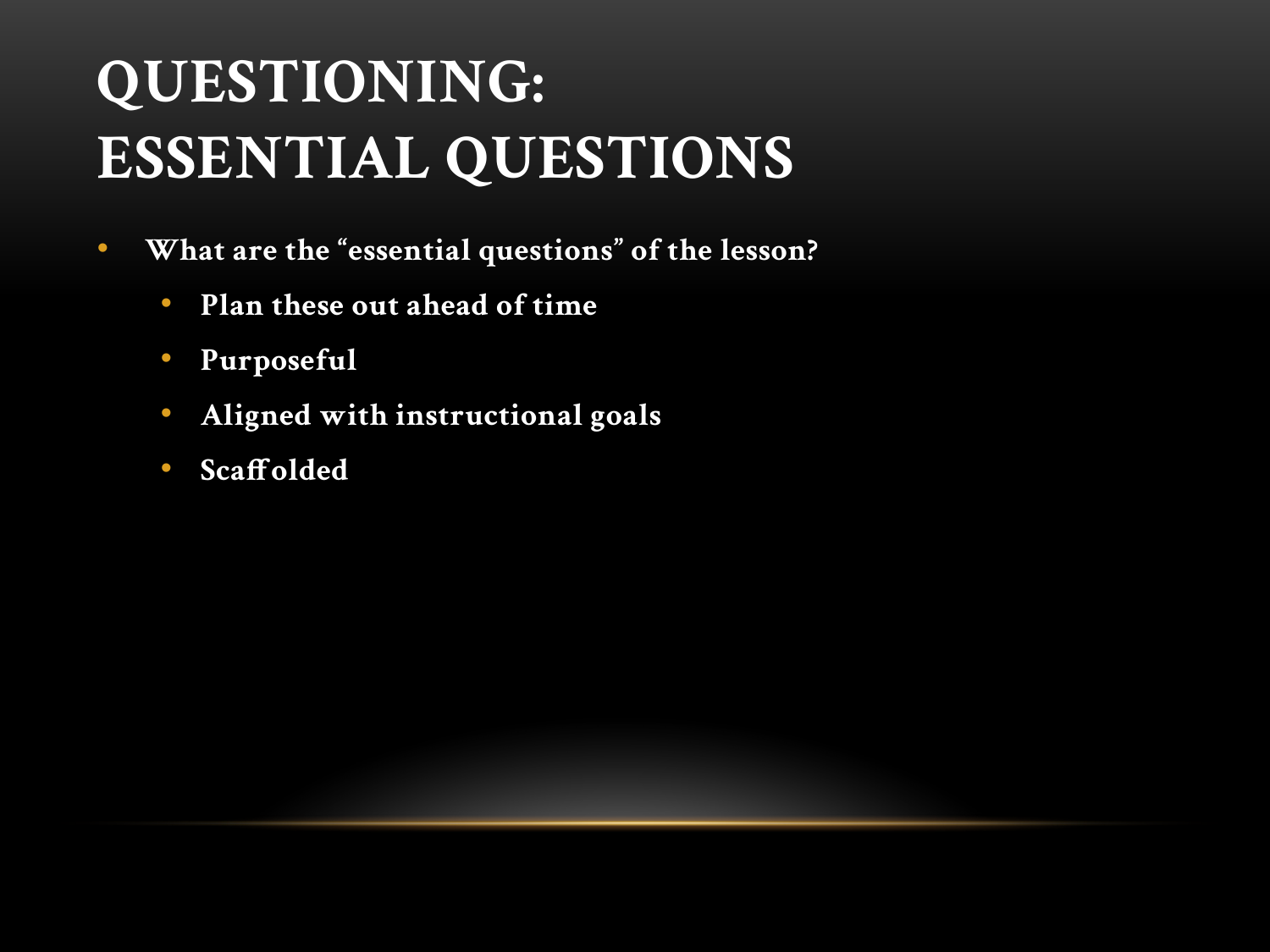

# Questioning: Essential Questions
What are the “essential questions” of the lesson?
Plan these out ahead of time
Purposeful
Aligned with instructional goals
Scaffolded